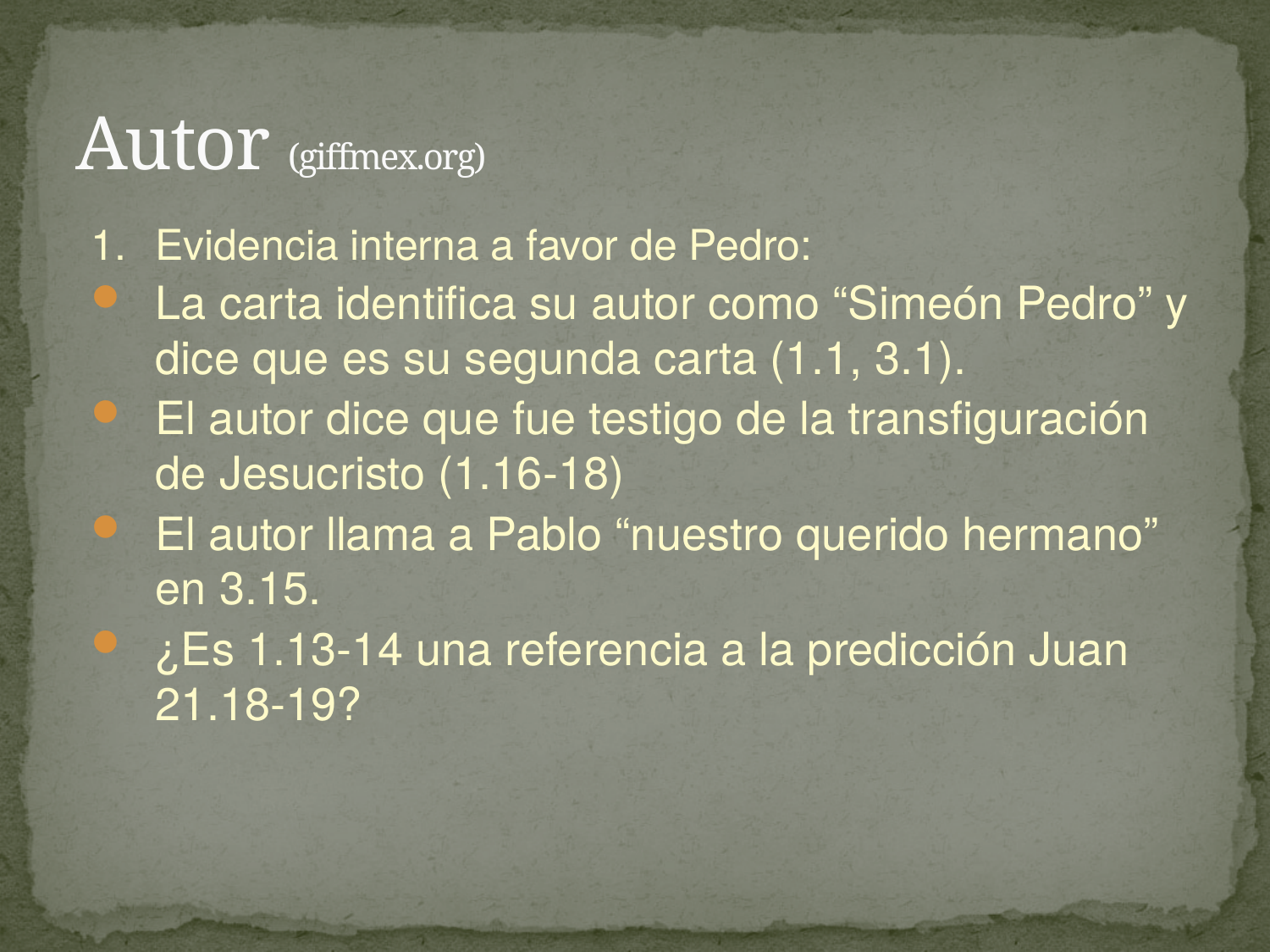

# Autor (giffmex.org)
1.	Evidencia interna a favor de Pedro:
La carta identifica su autor como “Simeón Pedro” y dice que es su segunda carta (1.1, 3.1).
El autor dice que fue testigo de la transfiguración de Jesucristo (1.16-18)
El autor llama a Pablo “nuestro querido hermano” en 3.15.
¿Es 1.13-14 una referencia a la predicción Juan 21.18-19?